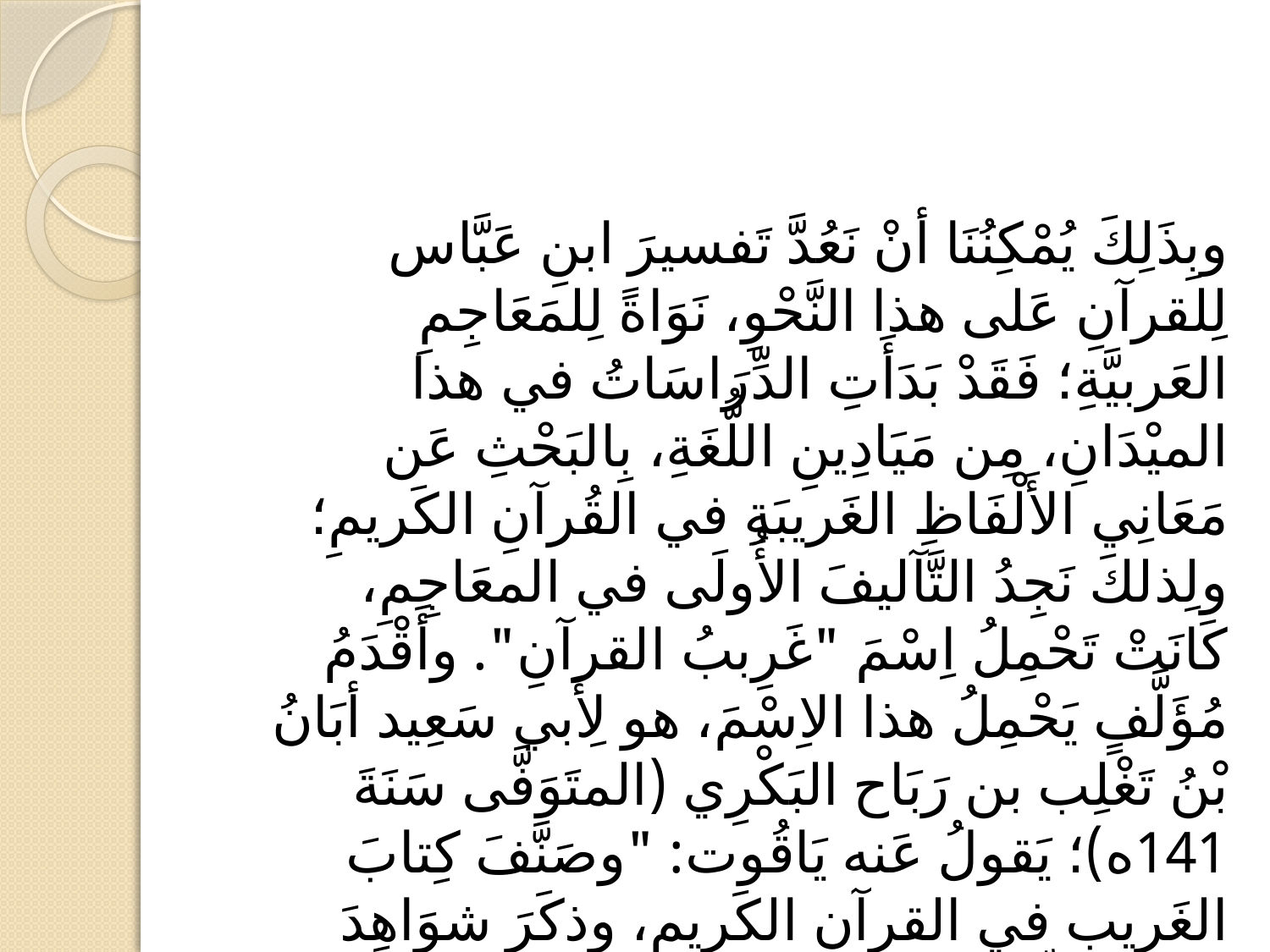

#
وبِذَلِكَ يُمْكِنُنَا أنْ نَعُدَّ تَفسيرَ ابنِ عَبَّاس لِلقرآنِ عَلى هذا النَّحْوِ، نَوَاةً لِلمَعَاجِمِ العَربيَّةِ؛ فَقَدْ بَدَأَتِ الدِّرَاسَاتُ في هذا الميْدَانِ، مِن مَيَادِينِ اللُّغَةِ، بِالبَحْثِ عَن مَعَانِي الأَلْفَاظِ الغَريبَةِ في القُرآنِ الكَريمِ؛ ولِذلكَ نَجِدُ التَّآليفَ الأُولَى في المعَاجِمِ، كَانَتْ تَحْمِلُ اِسْمَ "غَرِببُ القرآنِ". وأَقْدَمُ مُؤَلَّفٍ يَحْمِلُ هذا الاِسْمَ، هو لِأَبي سَعِيد أبَانُ بْنُ تَغْلِب بن رَبَاح البَكْرِي (المتَوَفَّى سَنَةَ 141ه)؛ يَقولُ عَنه يَاقُوت: "وصَنَّفَ كِتابَ الغَريبِ في القرآنِ الكَريمِ، وذكَرَ شوَاهِدَ مِن الشِّعْرِ".